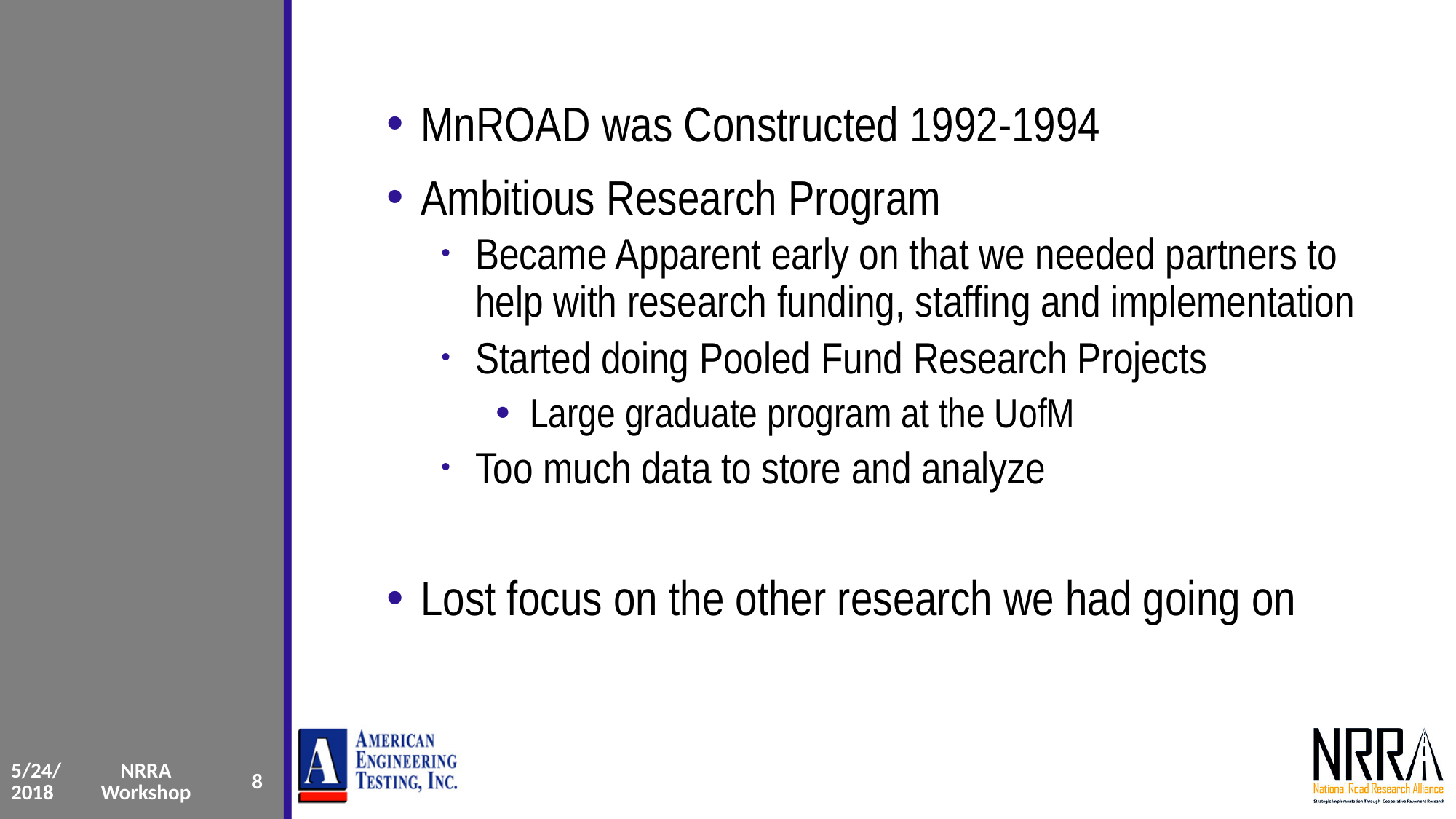

#

MnROAD was Constructed 1992-1994
Ambitious Research Program
Became Apparent early on that we needed partners to help with research funding, staffing and implementation
Started doing Pooled Fund Research Projects
Large graduate program at the UofM
Too much data to store and analyze

Lost focus on the other research we had going on

| 5/24/2018 | NRRA Workshop | 8 |
| --- | --- | --- |